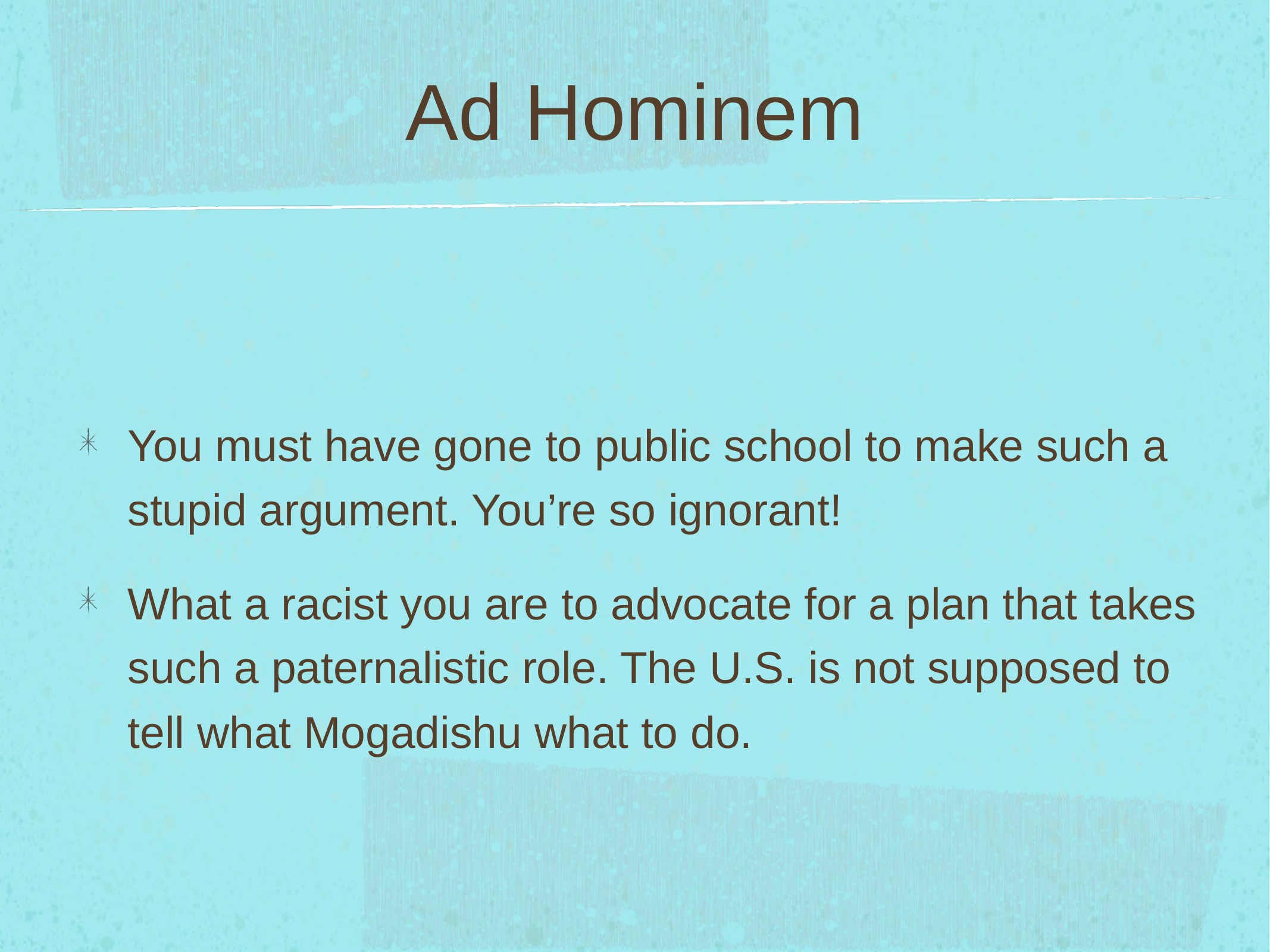

# Ad Hominem
You must have gone to public school to make such a stupid argument. You’re so ignorant!
What a racist you are to advocate for a plan that takes such a paternalistic role. The U.S. is not supposed to tell what Mogadishu what to do.